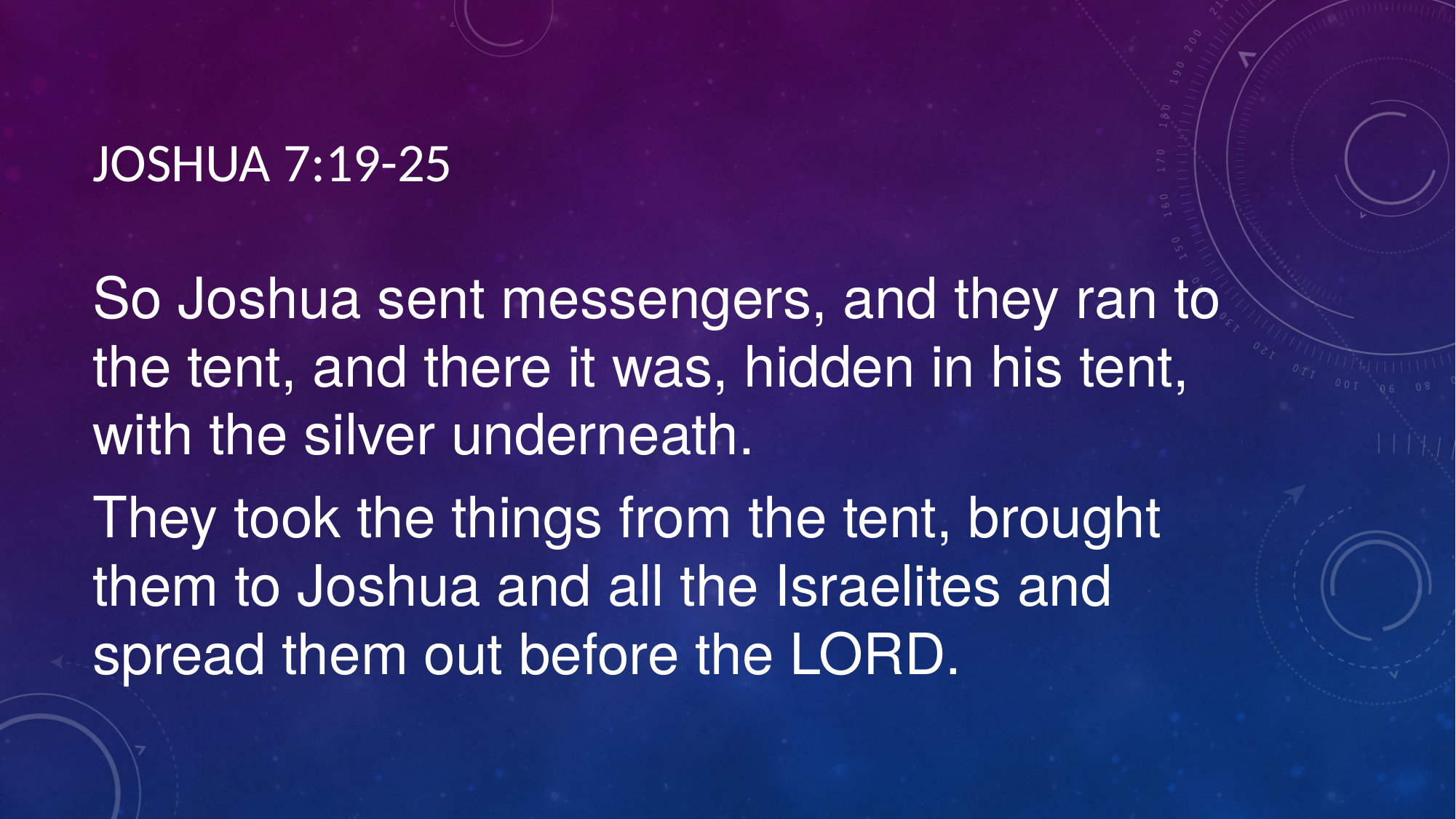

# Joshua 7:19-25
So Joshua sent messengers, and they ran to the tent, and there it was, hidden in his tent, with the silver underneath.
They took the things from the tent, brought them to Joshua and all the Israelites and spread them out before the LORD.